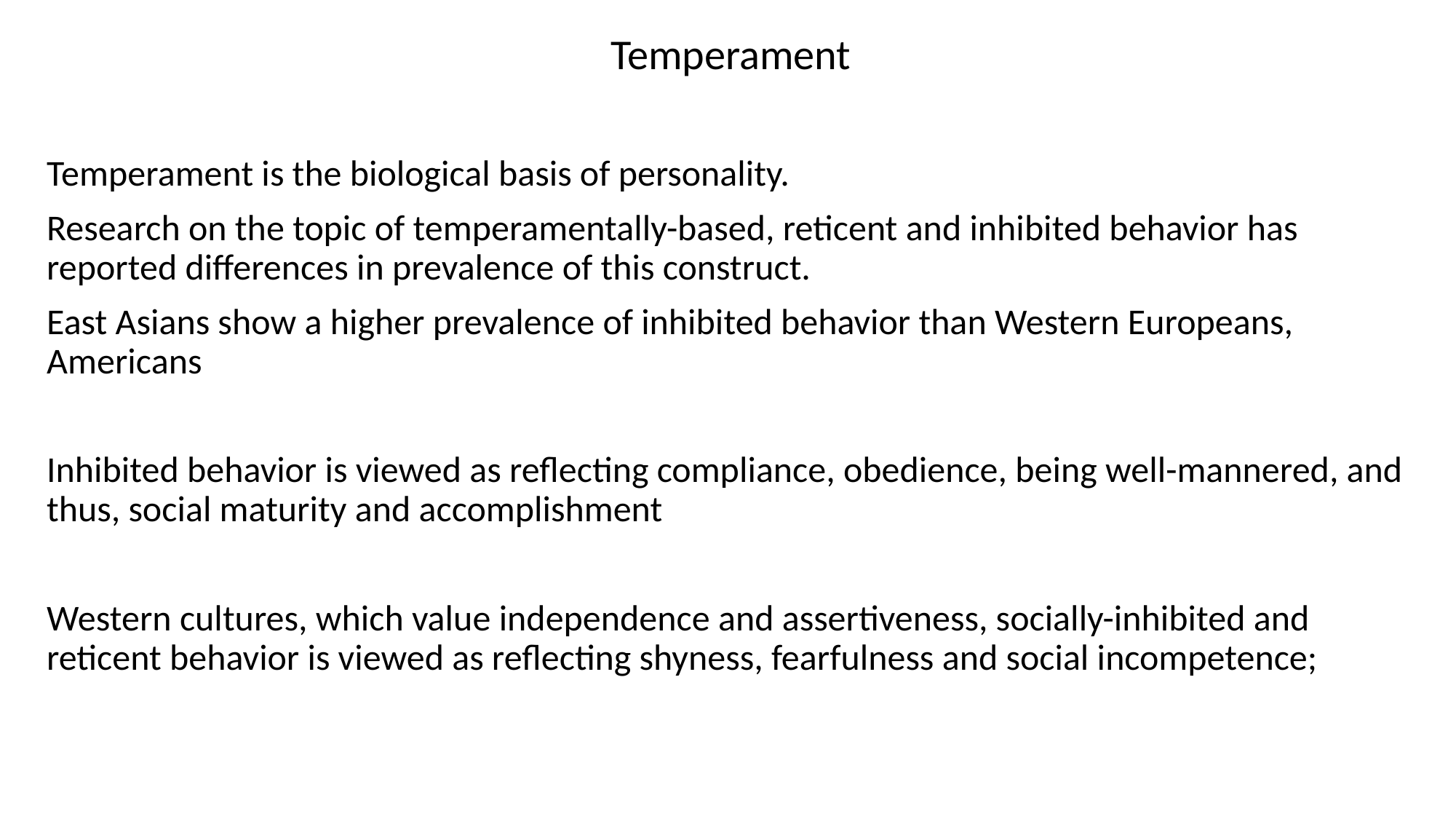

Temperament

Temperament is the biological basis of personality.
Research on the topic of temperamentally-based, reticent and inhibited behavior has reported differences in prevalence of this construct.
East Asians show a higher prevalence of inhibited behavior than Western Europeans, Americans

Inhibited behavior is viewed as reflecting compliance, obedience, being well-mannered, and thus, social maturity and accomplishment

Western cultures, which value independence and assertiveness, socially-inhibited and reticent behavior is viewed as reflecting shyness, fearfulness and social incompetence;